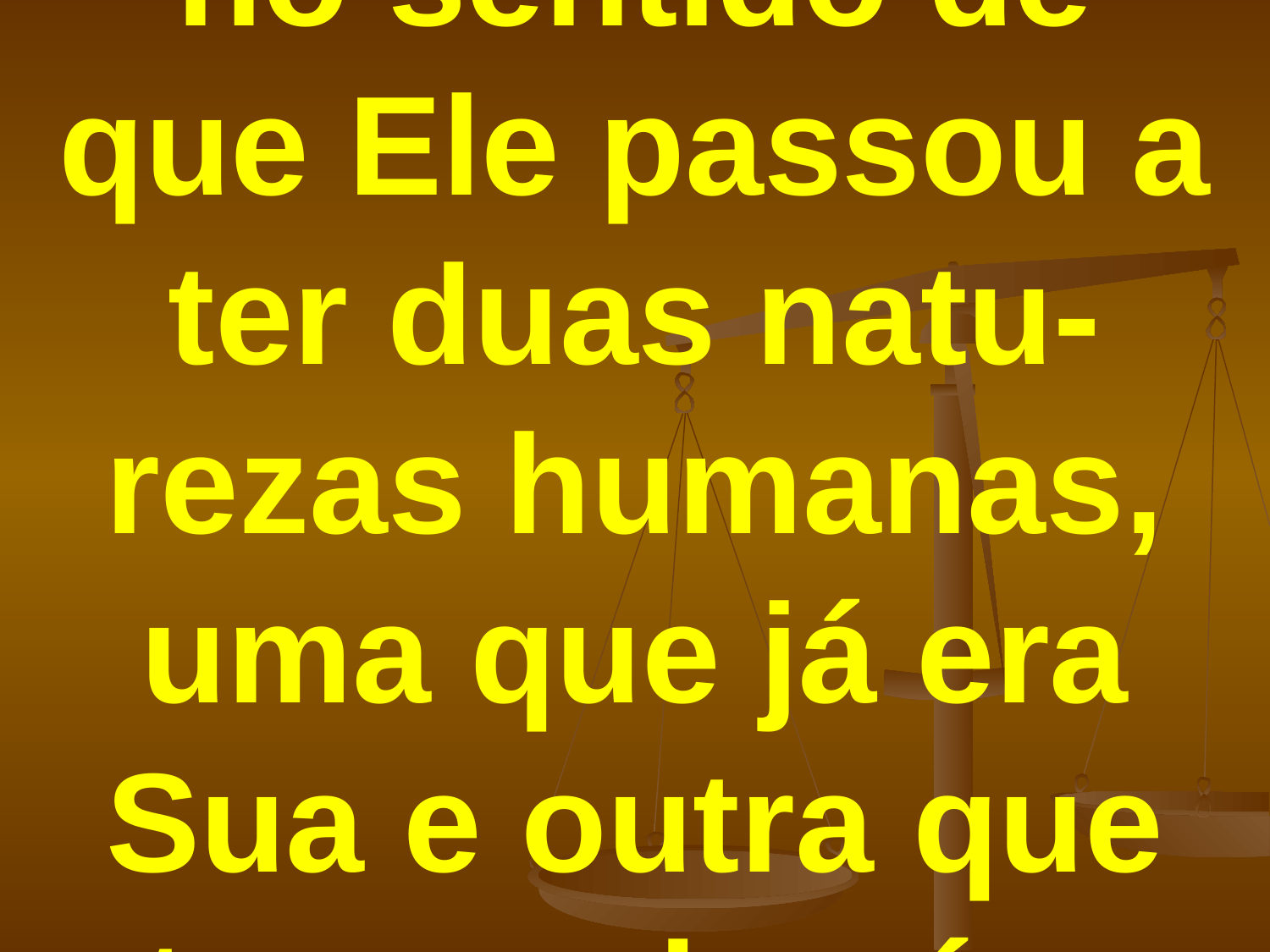

# no sentido de que Ele passou a ter duas natu-rezas humanas, uma que já era Sua e outra que tomou de nós.